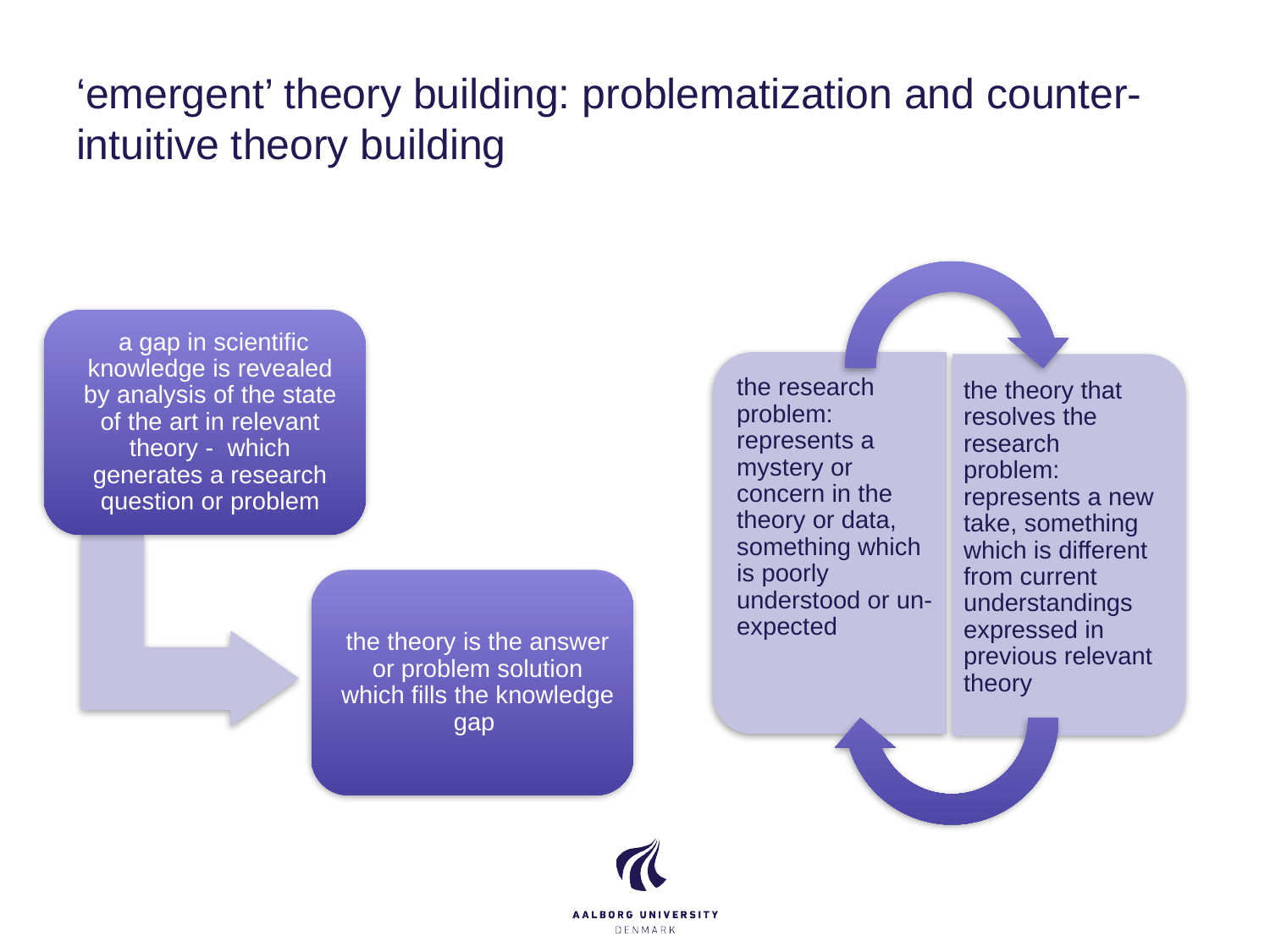

# ‘emergent’ theory building: problematization and counter-intuitive theory building
the research problem: represents a mystery or concern in the theory or data, something which is poorly understood or un-expected
the theory that resolves the research  problem: represents a new take, something which is different from current understandings expressed in previous relevant theory
 a gap in scientific knowledge is revealed by analysis of the state of the art in relevant theory -  which generates a research question or problem
the theory is the answer or problem solution which fills the knowledge gap